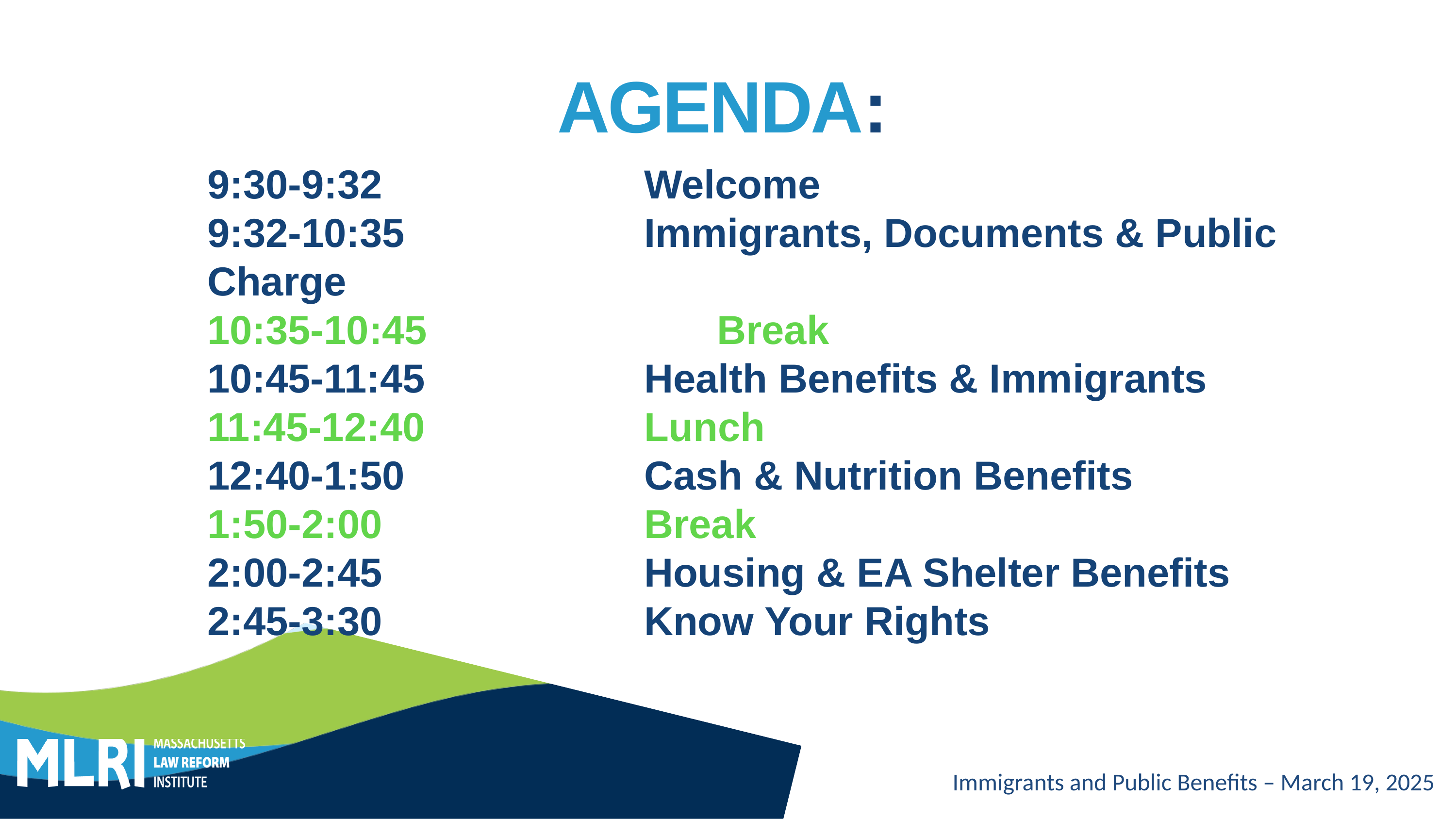

AGENDA:
9:30-9:32				Welcome
9:32-10:35				Immigrants, Documents & Public Charge
10:35-10:45				Break
10:45-11:45				Health Benefits & Immigrants
11:45-12:40				Lunch
12:40-1:50				Cash & Nutrition Benefits
1:50-2:00				Break
2:00-2:45				Housing & EA Shelter Benefits
2:45-3:30				Know Your Rights